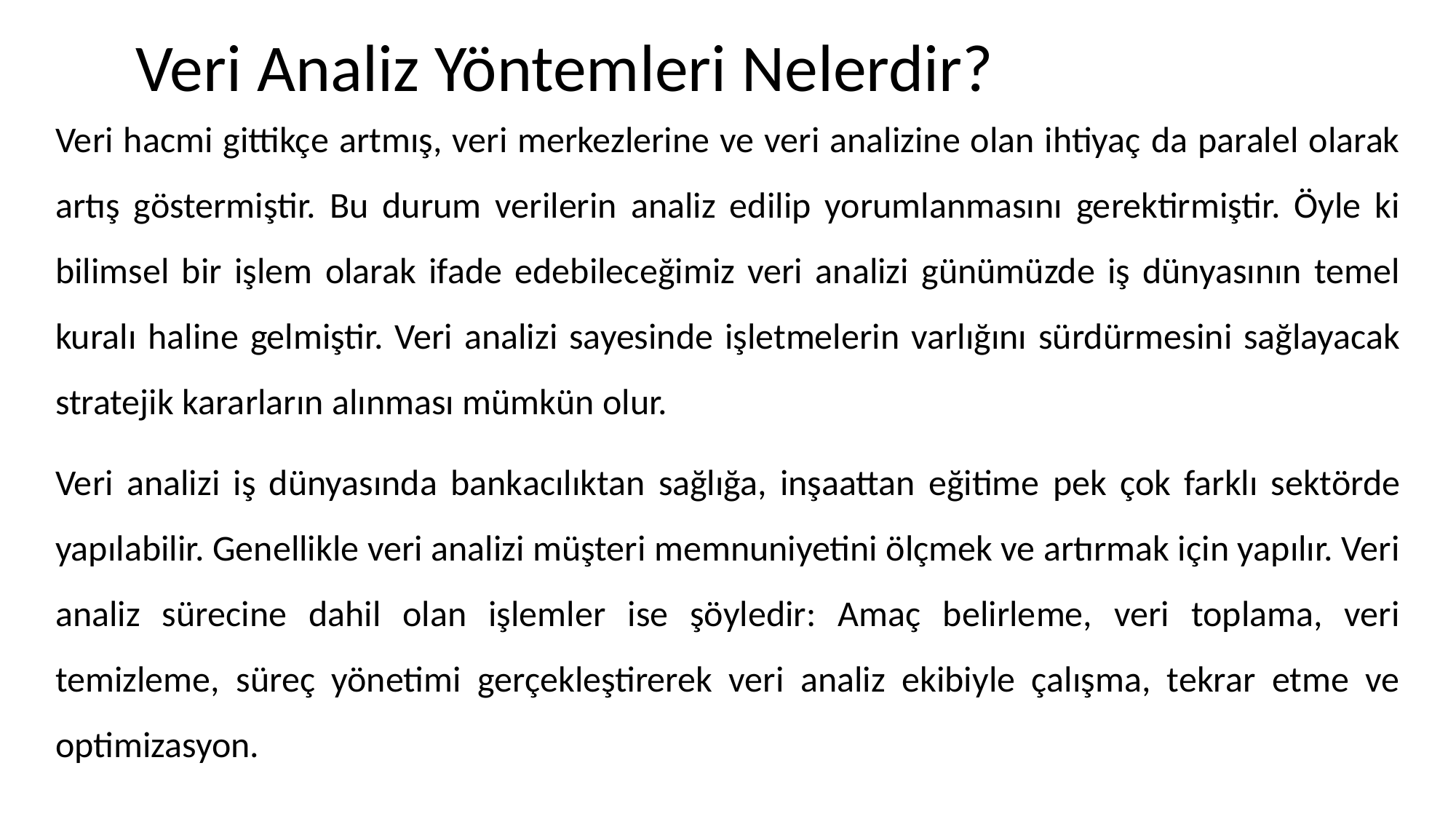

# Veri Analiz Yöntemleri Nelerdir?
	Veri hacmi gittikçe artmış, veri merkezlerine ve veri analizine olan ihtiyaç da paralel olarak artış göstermiştir. Bu durum verilerin analiz edilip yorumlanmasını gerektirmiştir. Öyle ki bilimsel bir işlem olarak ifade edebileceğimiz veri analizi günümüzde iş dünyasının temel kuralı haline gelmiştir. Veri analizi sayesinde işletmelerin varlığını sürdürmesini sağlayacak stratejik kararların alınması mümkün olur.
	Veri analizi iş dünyasında bankacılıktan sağlığa, inşaattan eğitime pek çok farklı sektörde yapılabilir. Genellikle veri analizi müşteri memnuniyetini ölçmek ve artırmak için yapılır. Veri analiz sürecine dahil olan işlemler ise şöyledir: Amaç belirleme, veri toplama, veri temizleme, süreç yönetimi gerçekleştirerek veri analiz ekibiyle çalışma, tekrar etme ve optimizasyon.